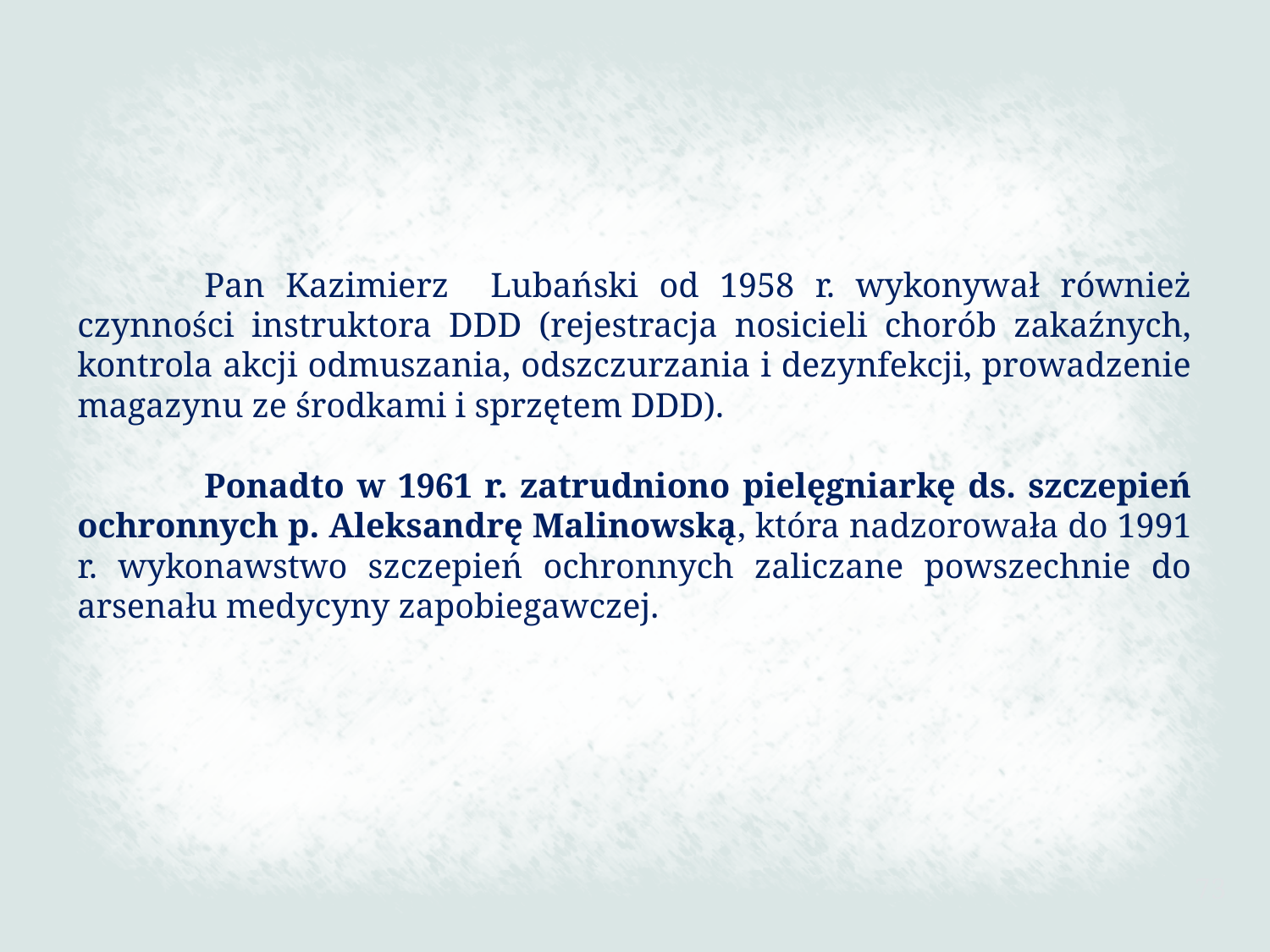

Pan Kazimierz  Lubański od 1958 r. wykonywał również czynności instruktora DDD (rejestracja nosicieli chorób zakaźnych, kontrola akcji odmuszania, odszczurzania i dezynfekcji, prowadzenie magazynu ze środkami i sprzętem DDD).

	Ponadto w 1961 r. zatrudniono pielęgniarkę ds. szczepień ochronnych p. Aleksandrę Malinowską, która nadzorowała do 1991 r. wykonawstwo szczepień ochronnych zaliczane powszechnie do arsenału medycyny zapobiegawczej.

73